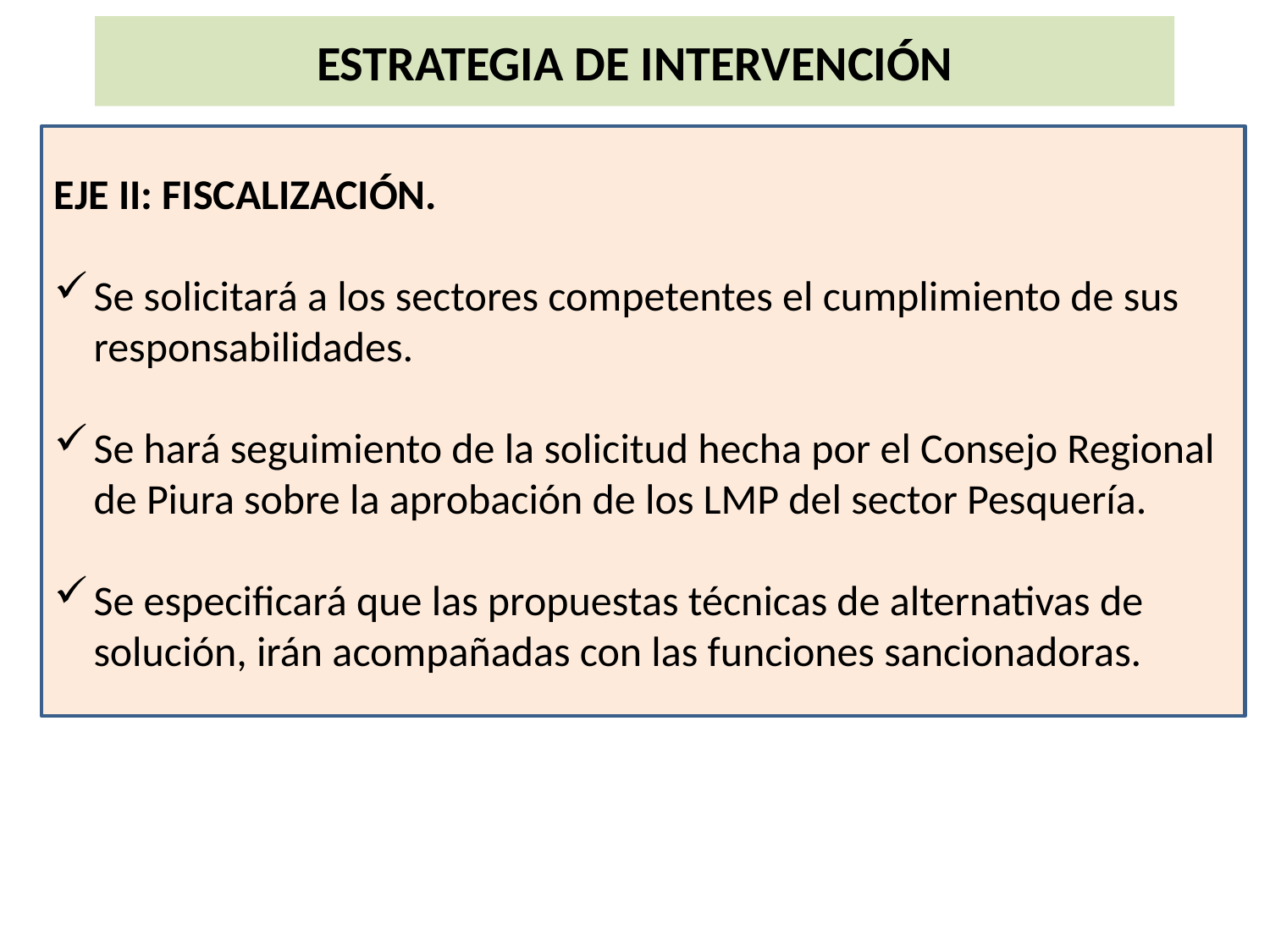

# ESTRATEGIA DE INTERVENCIÓN
EJE II: FISCALIZACIÓN.

Se solicitará a los sectores competentes el cumplimiento de sus responsabilidades.

Se hará seguimiento de la solicitud hecha por el Consejo Regional de Piura sobre la aprobación de los LMP del sector Pesquería.

Se especificará que las propuestas técnicas de alternativas de solución, irán acompañadas con las funciones sancionadoras.